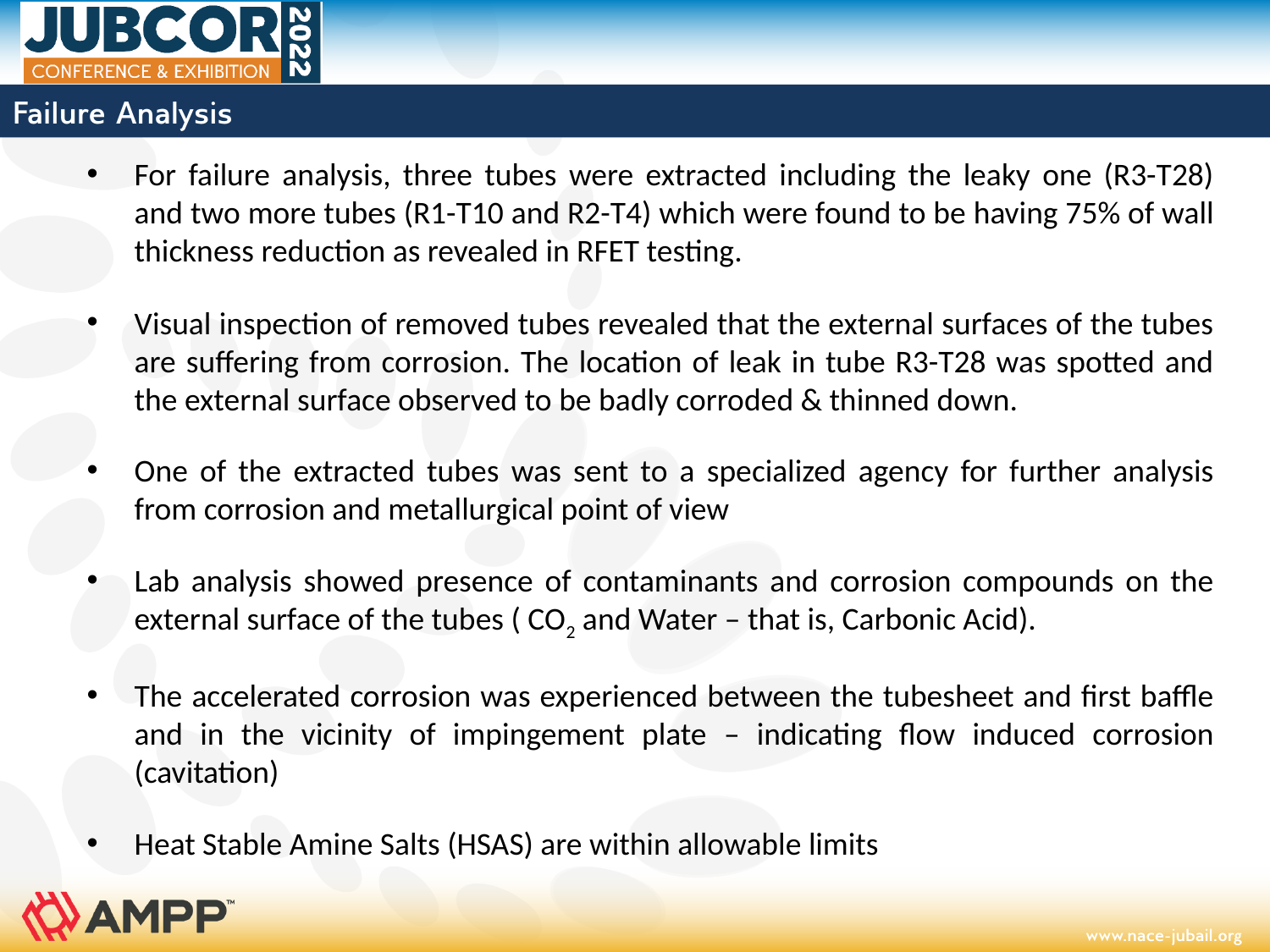

# Failure Analysis
For failure analysis, three tubes were extracted including the leaky one (R3-T28) and two more tubes (R1-T10 and R2-T4) which were found to be having 75% of wall thickness reduction as revealed in RFET testing.

Visual inspection of removed tubes revealed that the external surfaces of the tubes are suffering from corrosion. The location of leak in tube R3-T28 was spotted and the external surface observed to be badly corroded & thinned down.

One of the extracted tubes was sent to a specialized agency for further analysis from corrosion and metallurgical point of view

Lab analysis showed presence of contaminants and corrosion compounds on the external surface of the tubes ( CO2 and Water – that is, Carbonic Acid).

The accelerated corrosion was experienced between the tubesheet and first baffle and in the vicinity of impingement plate – indicating flow induced corrosion (cavitation)

Heat Stable Amine Salts (HSAS) are within allowable limits